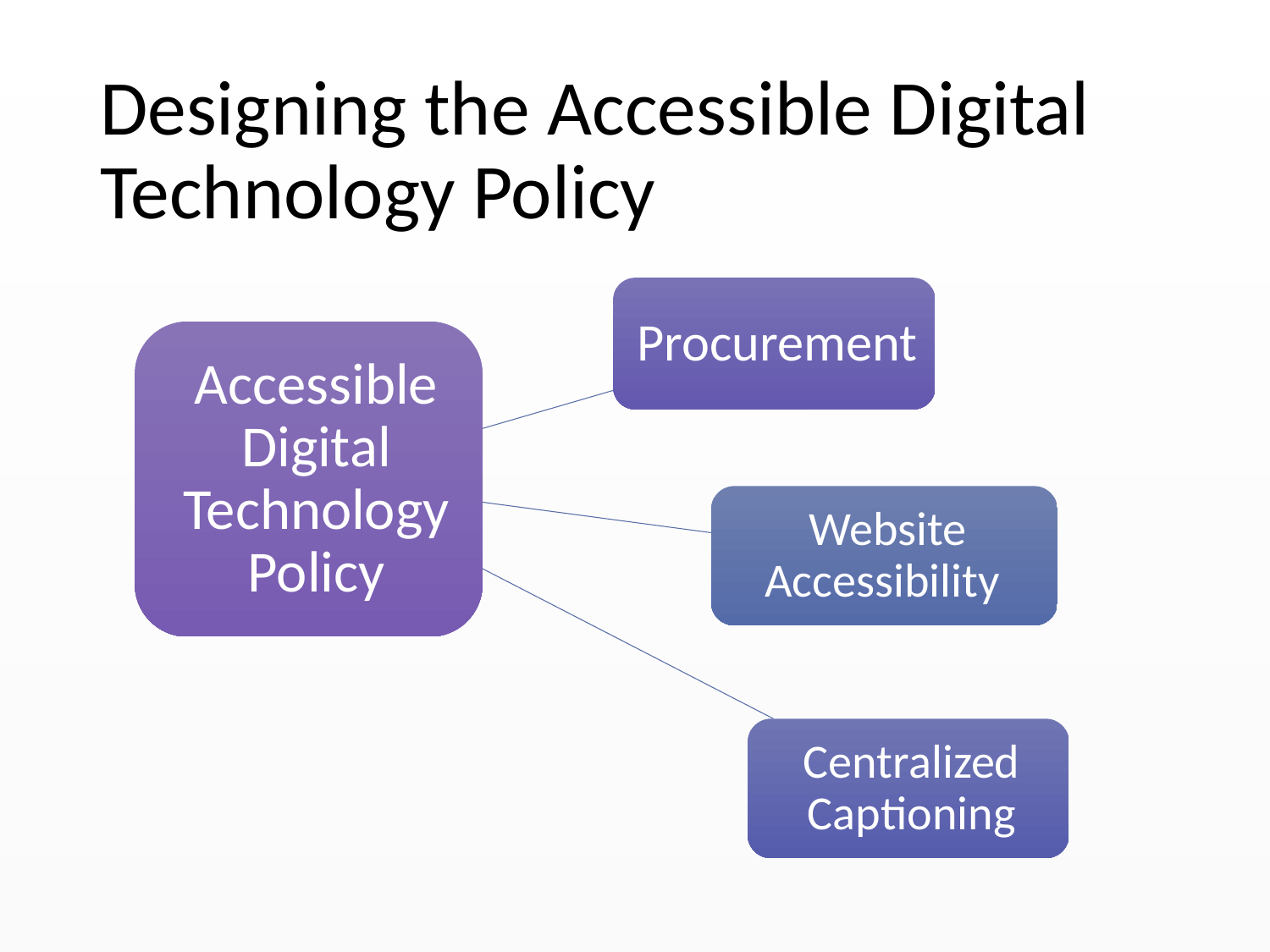

# Designing the Accessible Digital Technology Policy
Accessible Digital Technology Policy
Procurement
Centralized Captioning
Website Accessibility